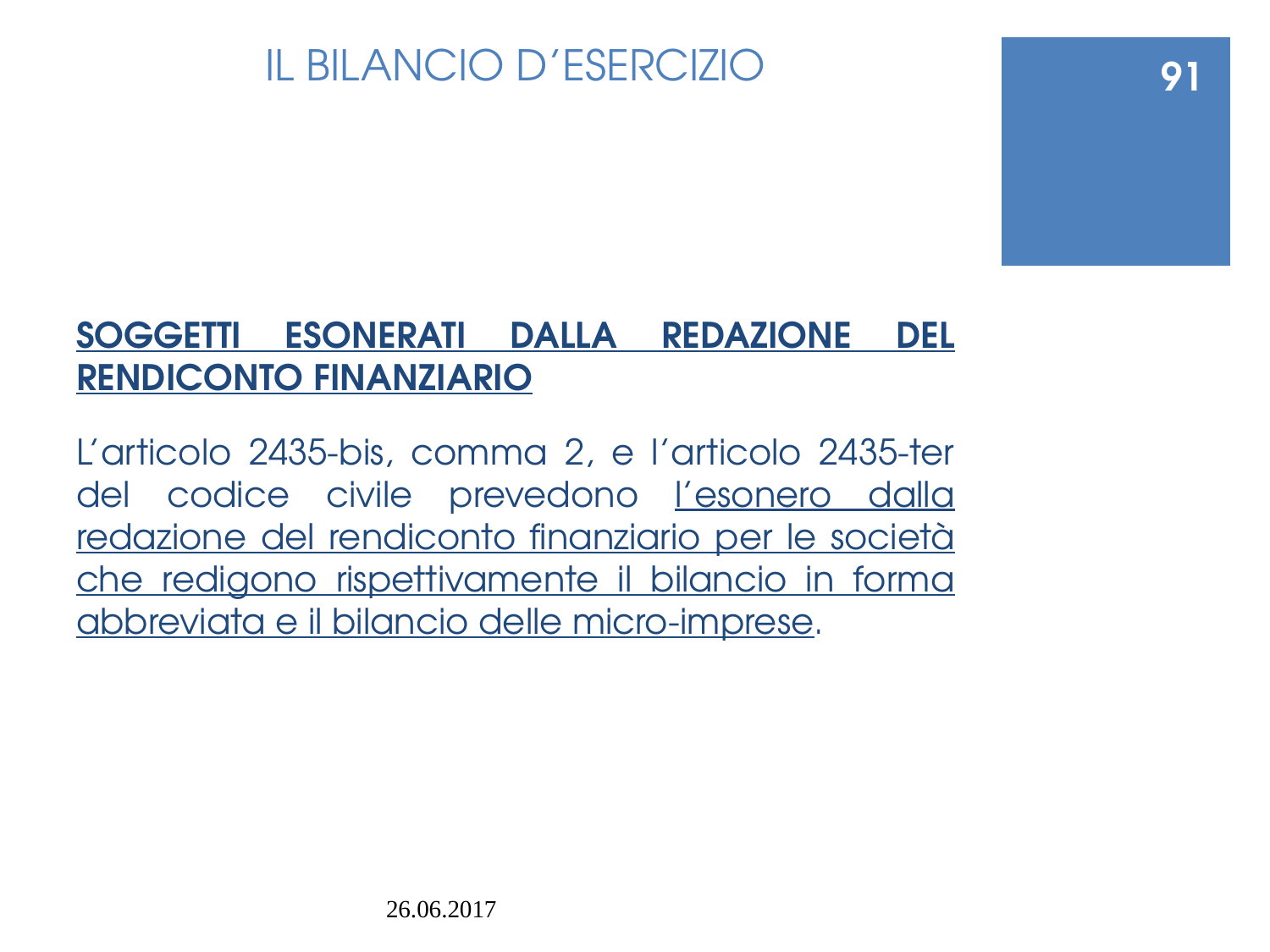

91
# IL BILANCIO D’ESERCIZIO
SOGGETTI ESONERATI DALLA REDAZIONE DEL RENDICONTO FINANZIARIO
L’articolo 2435-bis, comma 2, e l’articolo 2435-ter del codice civile prevedono l’esonero dalla redazione del rendiconto finanziario per le società che redigono rispettivamente il bilancio in forma abbreviata e il bilancio delle micro-imprese.
26.06.2017